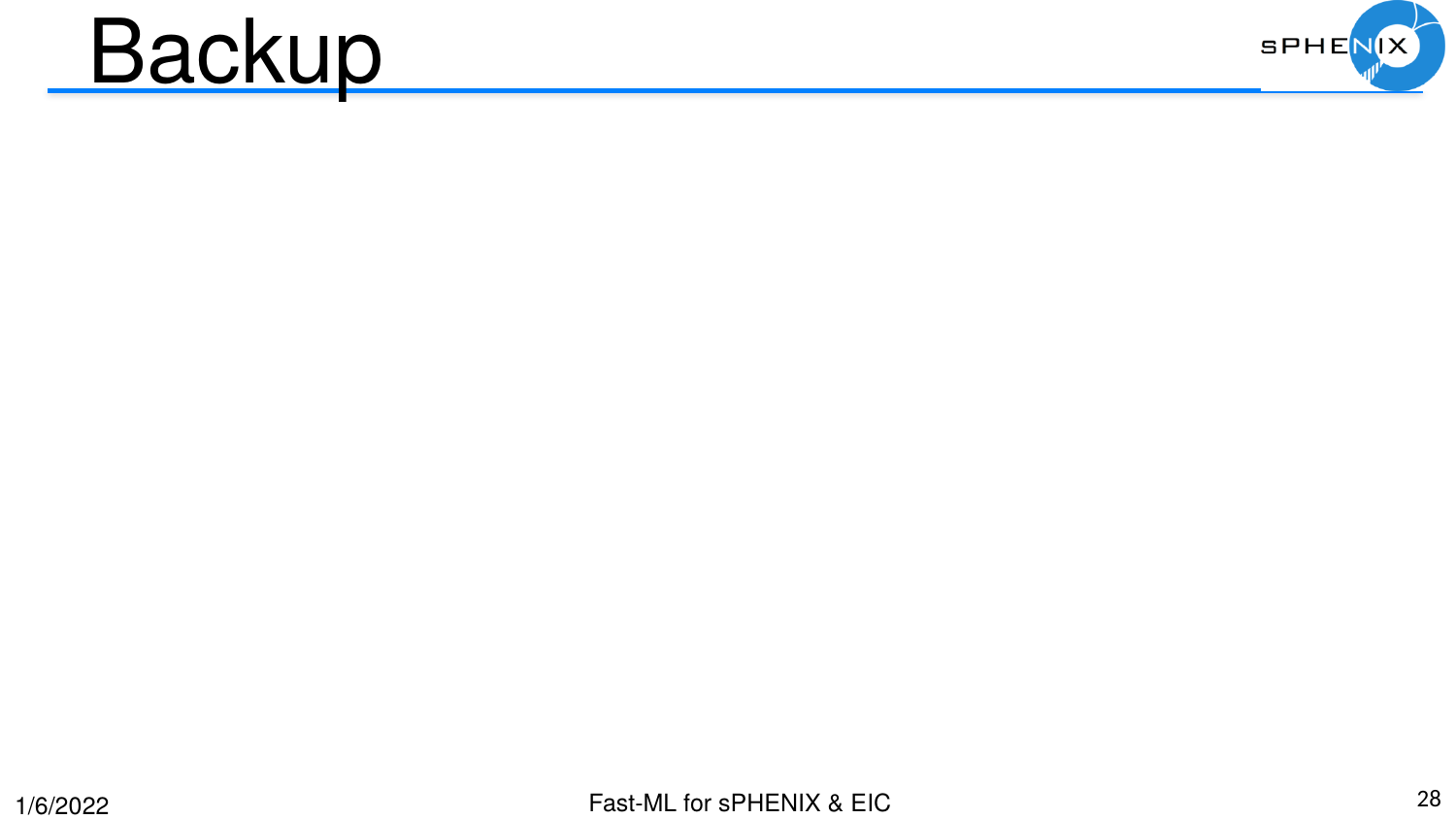

# Backup
28
Fast-ML for sPHENIX & EIC
1/6/2022